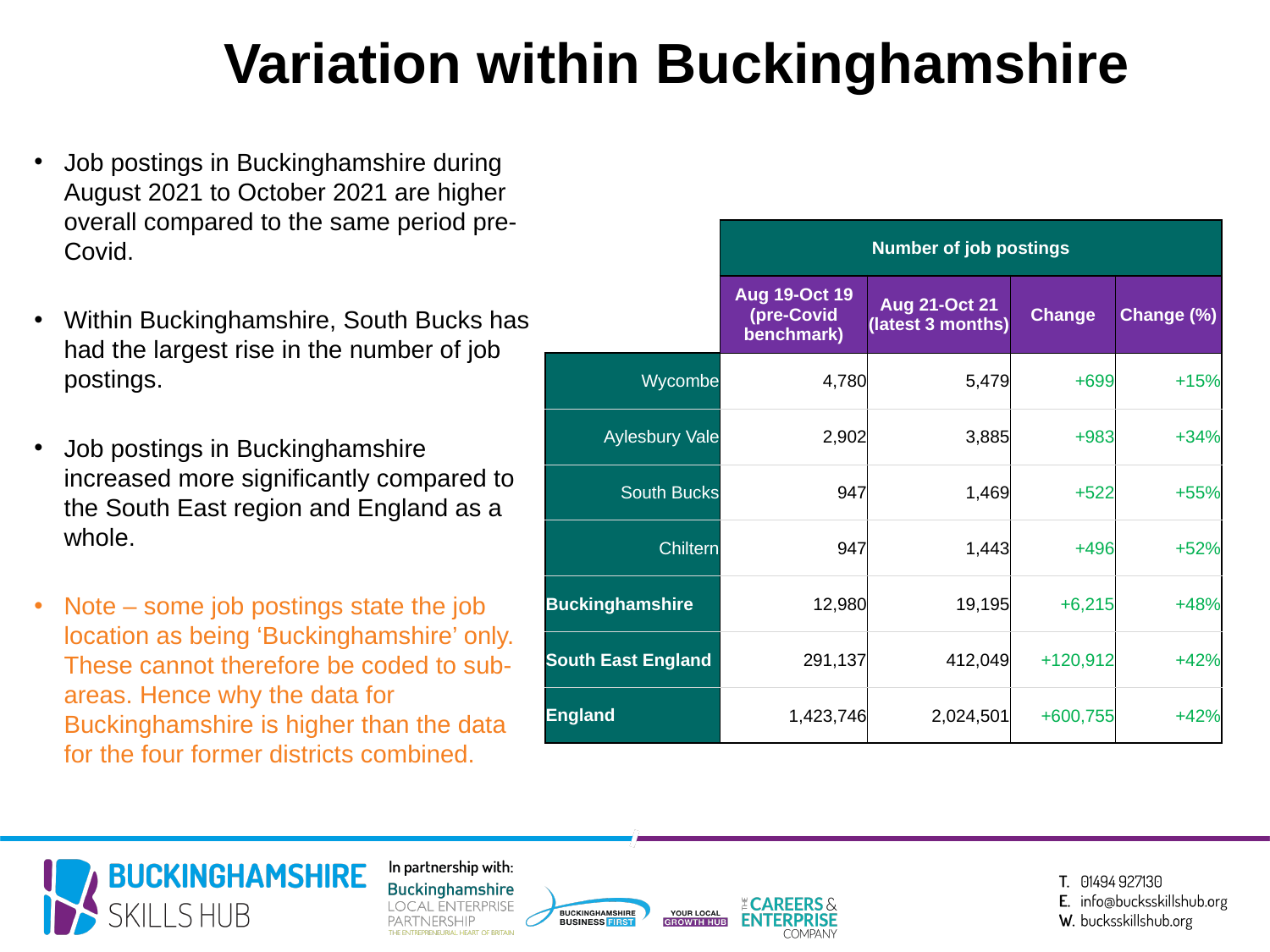

Variation within Buckinghamshire
Job postings in Buckinghamshire during August 2021 to October 2021 are higher overall compared to the same period pre-Covid.

Within Buckinghamshire, South Bucks has had the largest rise in the number of job postings.

Job postings in Buckinghamshire increased more significantly compared to the South East region and England as a whole.

Note – some job postings state the job location as being ‘Buckinghamshire’ only.  These cannot therefore be coded to sub-areas. Hence why the data for Buckinghamshire is higher than the data for the four former districts combined.

|  | Number of job postings |  |  |  |
| --- | --- | --- | --- | --- |
|  | Aug 19-Oct 19 (pre-Covid benchmark) | Aug 21-Oct 21 (latest 3 months) | Change | Change (%) |
| Wycombe | 4,780 | 5,479 | +699 | +15% |
| Aylesbury Vale | 2,902 | 3,885 | +983 | +34% |
| South Bucks | 947 | 1,469 | +522 | +55% |
| Chiltern | 947 | 1,443 | +496 | +52% |
| Buckinghamshire | 12,980 | 19,195 | +6,215 | +48% |
| South East England | 291,137 | 412,049 | +120,912 | +42% |
| England | 1,423,746 | 2,024,501 | +600,755 | +42% |